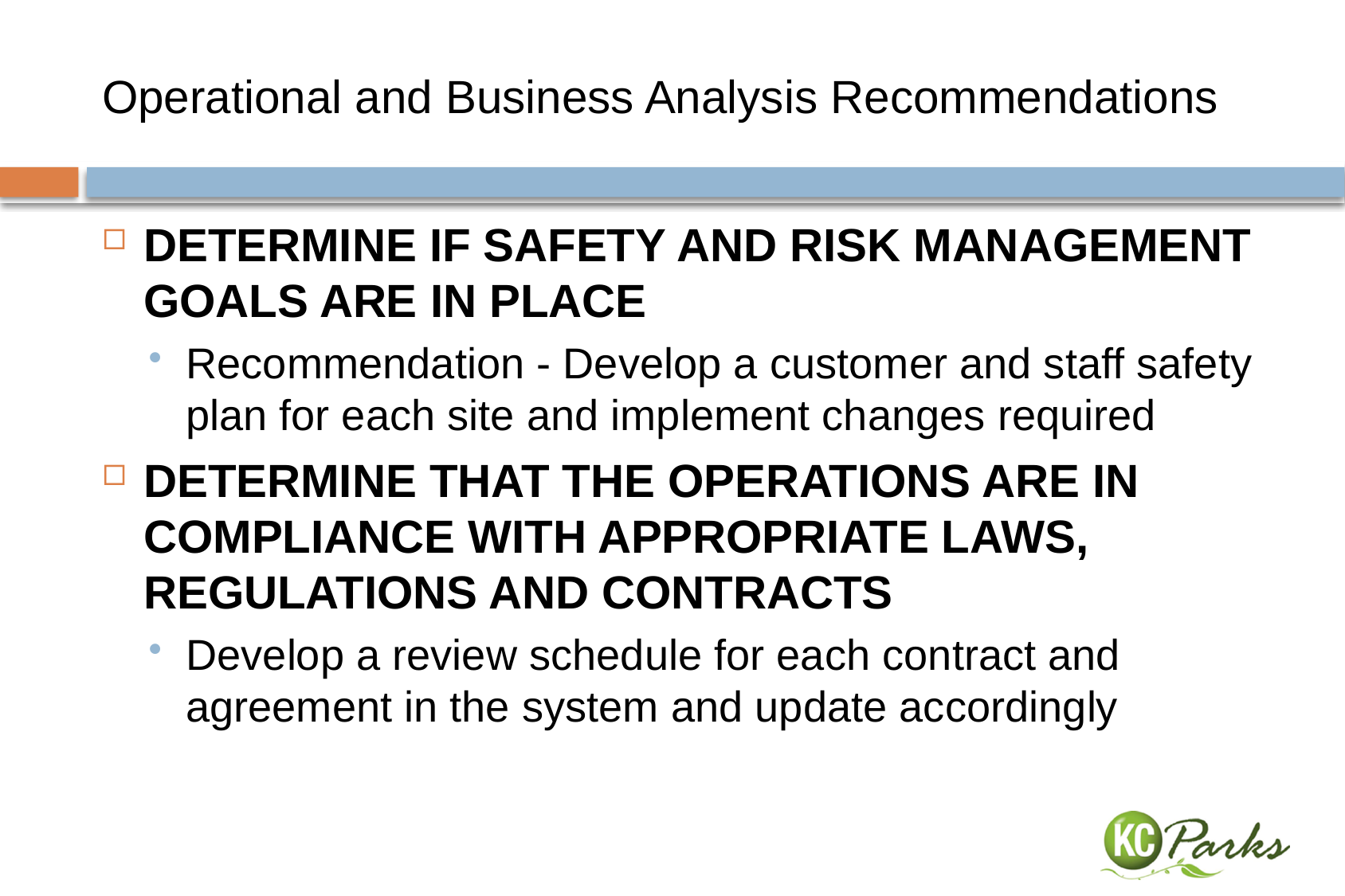

# Operational and Business Analysis Recommendations
DETERMINE IF SAFETY AND RISK MANAGEMENT GOALS ARE IN PLACE
Recommendation - Develop a customer and staff safety plan for each site and implement changes required
DETERMINE THAT THE OPERATIONS ARE IN COMPLIANCE WITH APPROPRIATE LAWS, REGULATIONS AND CONTRACTS
Develop a review schedule for each contract and agreement in the system and update accordingly